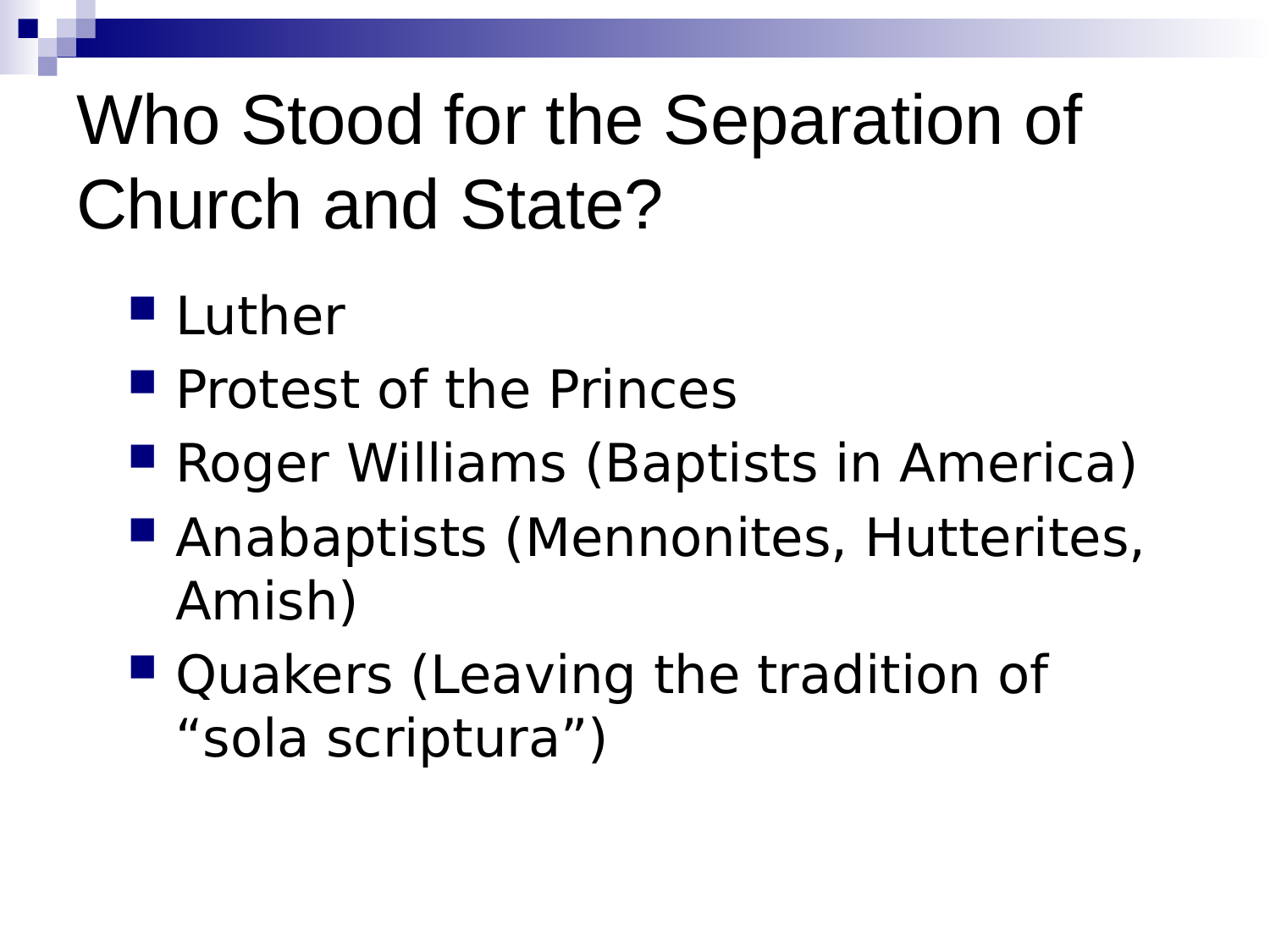

# Who Stood for the Separation of Church and State?
Luther
Protest of the Princes
Roger Williams (Baptists in America)
Anabaptists (Mennonites, Hutterites, Amish)
Quakers (Leaving the tradition of “sola scriptura”)